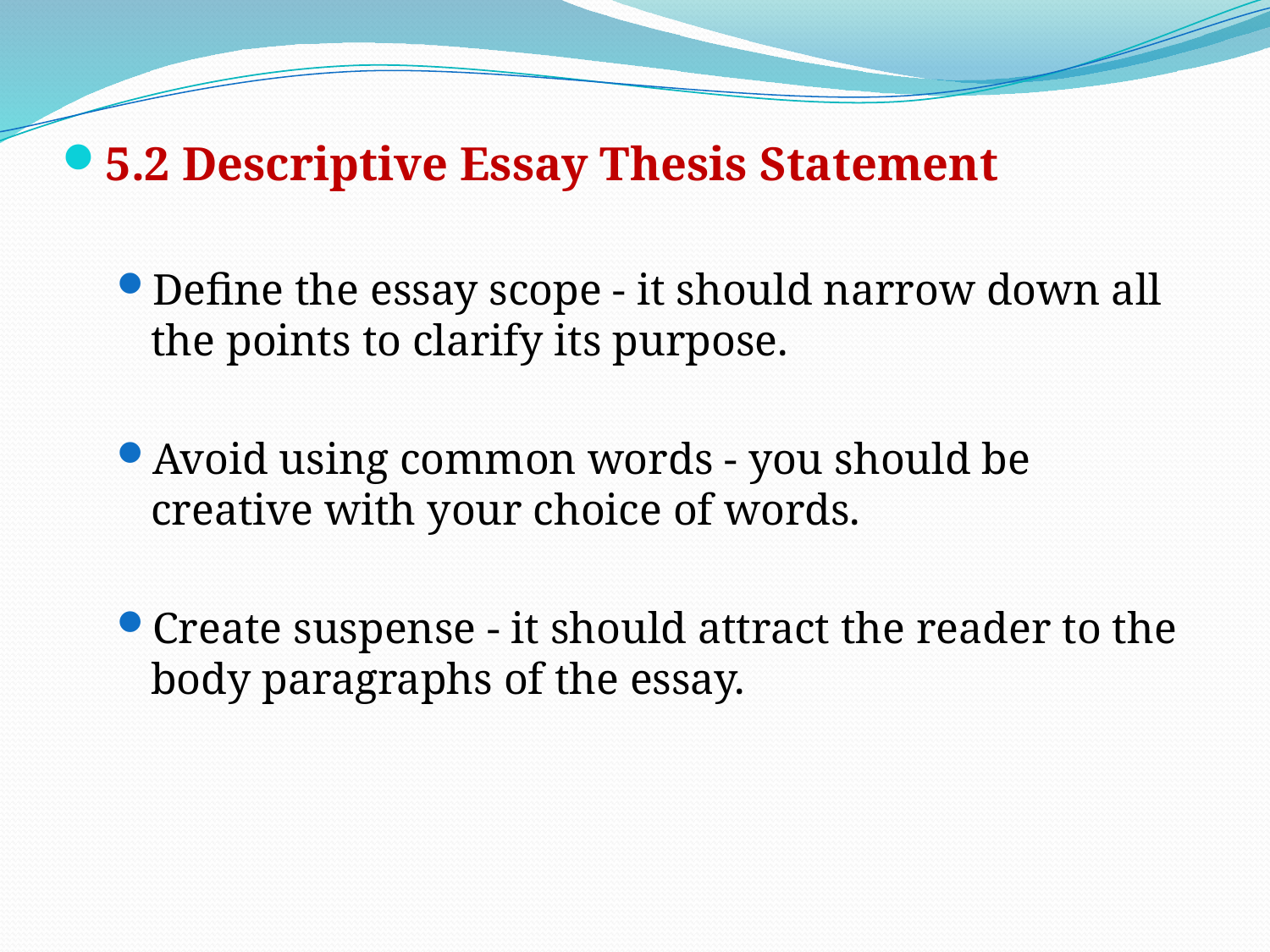

5.2 Descriptive Essay Thesis Statement

Define the essay scope - it should narrow down all the points to clarify its purpose.

Avoid using common words - you should be creative with your choice of words.

Create suspense - it should attract the reader to the body paragraphs of the essay.